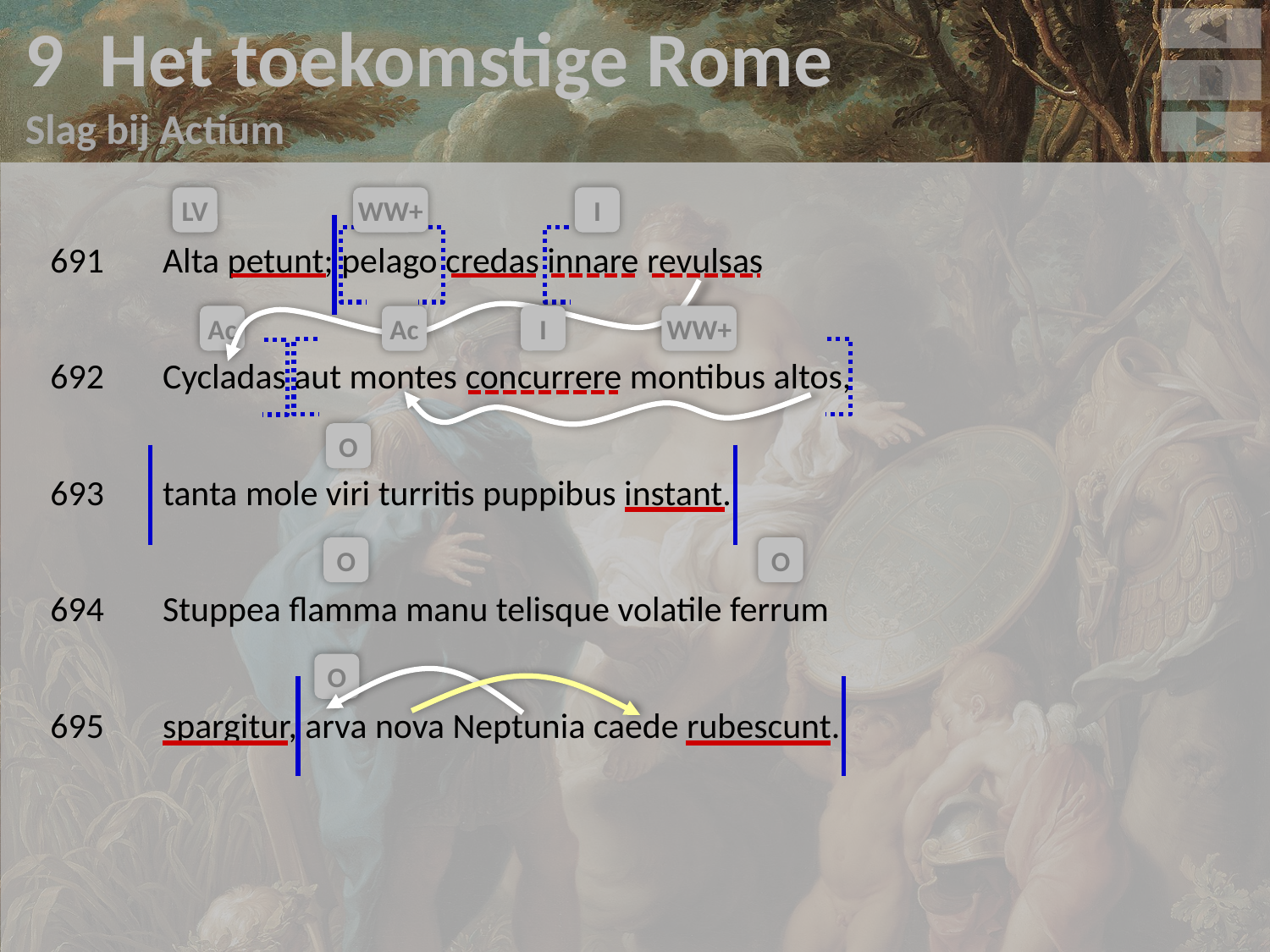

9  Het toekomstige Rome
Slag bij Actium

v

691	Alta petunt; pelago credas innare revulsas
692	Cycladas aut montes concurrere montibus altos,
693	tanta mole viri turritis puppibus instant.
694	Stuppea flamma manu telisque volatile ferrum
695	spargitur, arva nova Neptunia caede rubescunt.
LV
WW+
I

Ac
I
WW+
Ac

O
O
O
O